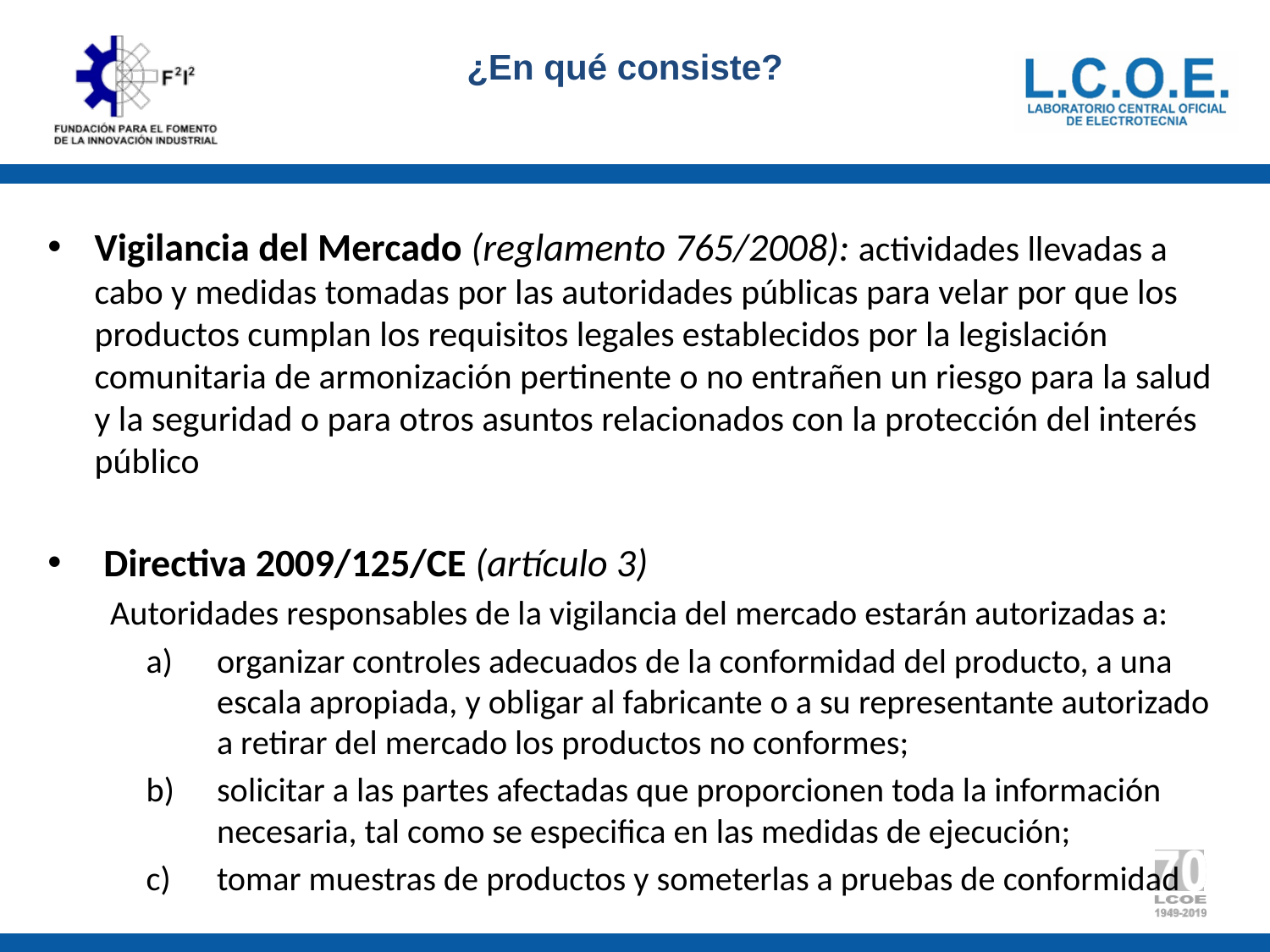

# ¿En qué consiste?
Vigilancia del Mercado (reglamento 765/2008): actividades llevadas a cabo y medidas tomadas por las autoridades públicas para velar por que los productos cumplan los requisitos legales establecidos por la legislación comunitaria de armonización pertinente o no entrañen un riesgo para la salud y la seguridad o para otros asuntos relacionados con la protección del interés público

 Directiva 2009/125/CE (artículo 3)
Autoridades responsables de la vigilancia del mercado estarán autorizadas a:
organizar controles adecuados de la conformidad del producto, a una escala apropiada, y obligar al fabricante o a su representante autorizado a retirar del mercado los productos no conformes;
solicitar a las partes afectadas que proporcionen toda la información necesaria, tal como se especifica en las medidas de ejecución;
tomar muestras de productos y someterlas a pruebas de conformidad